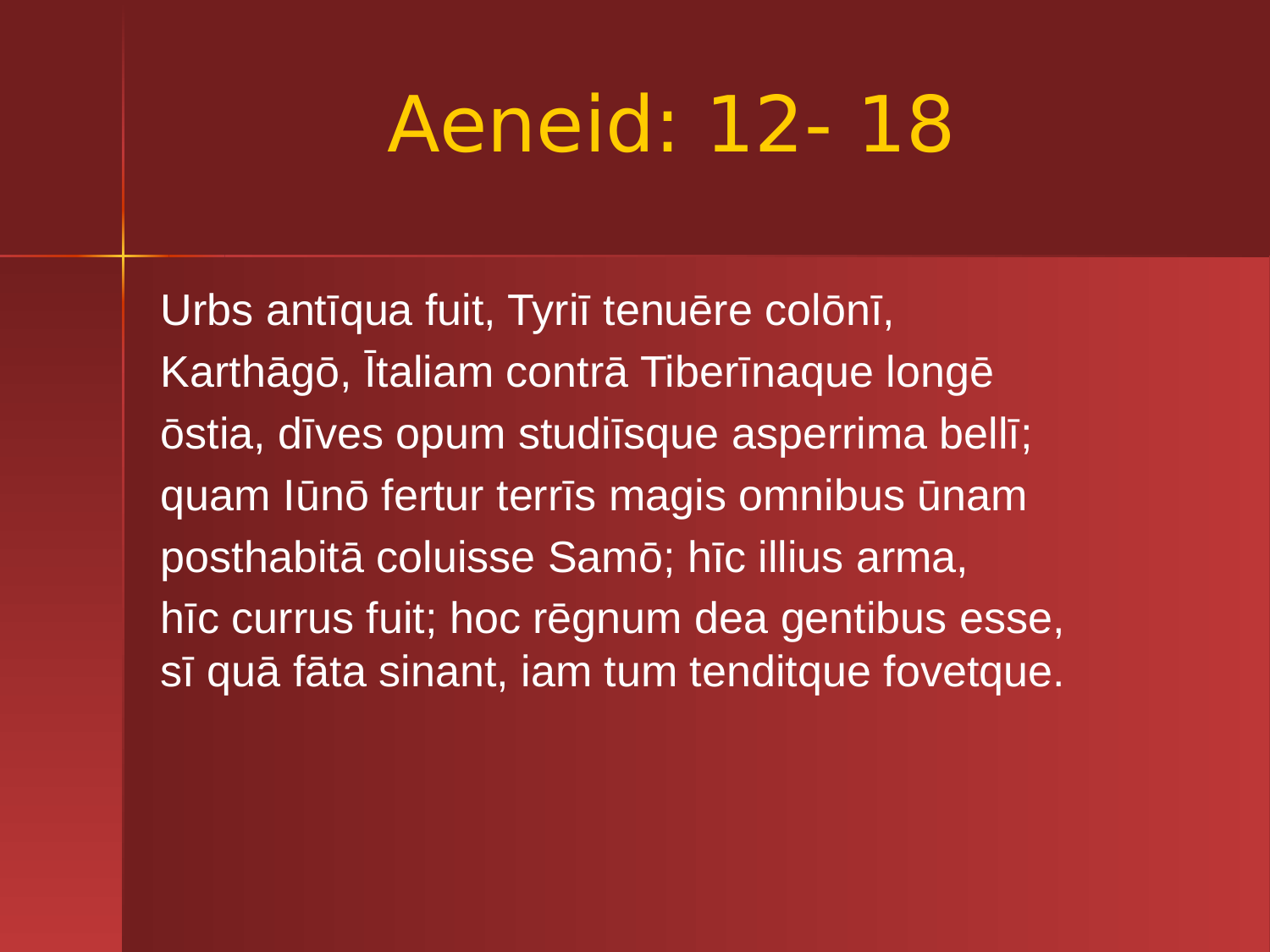

# Aeneid: 12- 18
Urbs antīqua fuit, Tyriī tenuēre colōnī,
Karthāgō, Ῑtaliam contrā Tiberīnaque longē
ōstia, dīves opum studiīsque asperrima bellī;
quam Iūnō fertur terrīs magis omnibus ūnam
posthabitā coluisse Samō; hīc illius arma,
hīc currus fuit; hoc rēgnum dea gentibus esse,
sī quā fāta sinant, iam tum tenditque fovetque.